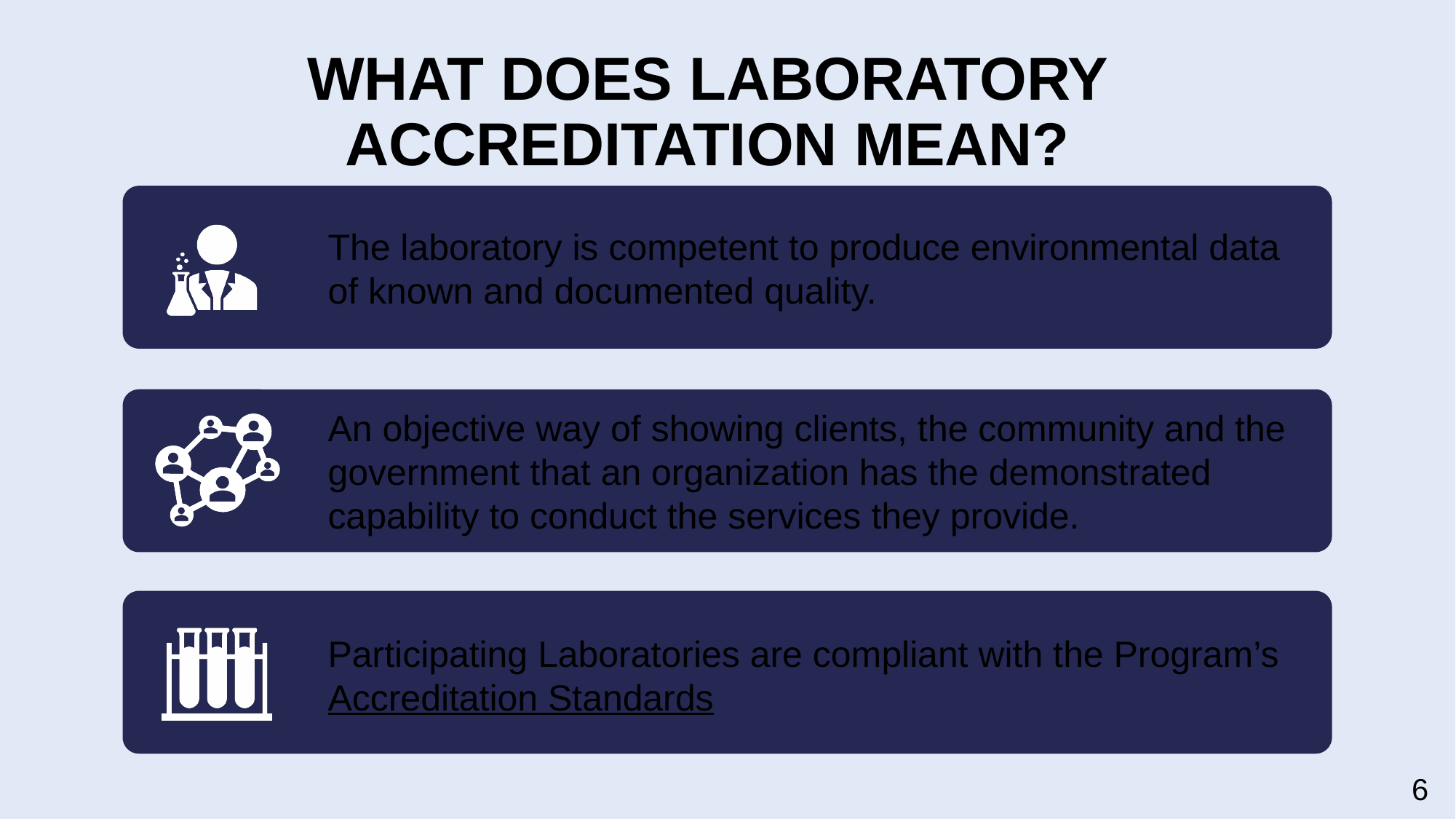

# WHAT DOES LABORATORY ACCREDITATION MEAN?
The laboratory is competent to produce environmental data of known and documented quality.
An objective way of showing clients, the community and the government that an organization has the demonstrated capability to conduct the services they provide.
Participating Laboratories are compliant with the Program’s Accreditation Standards
6